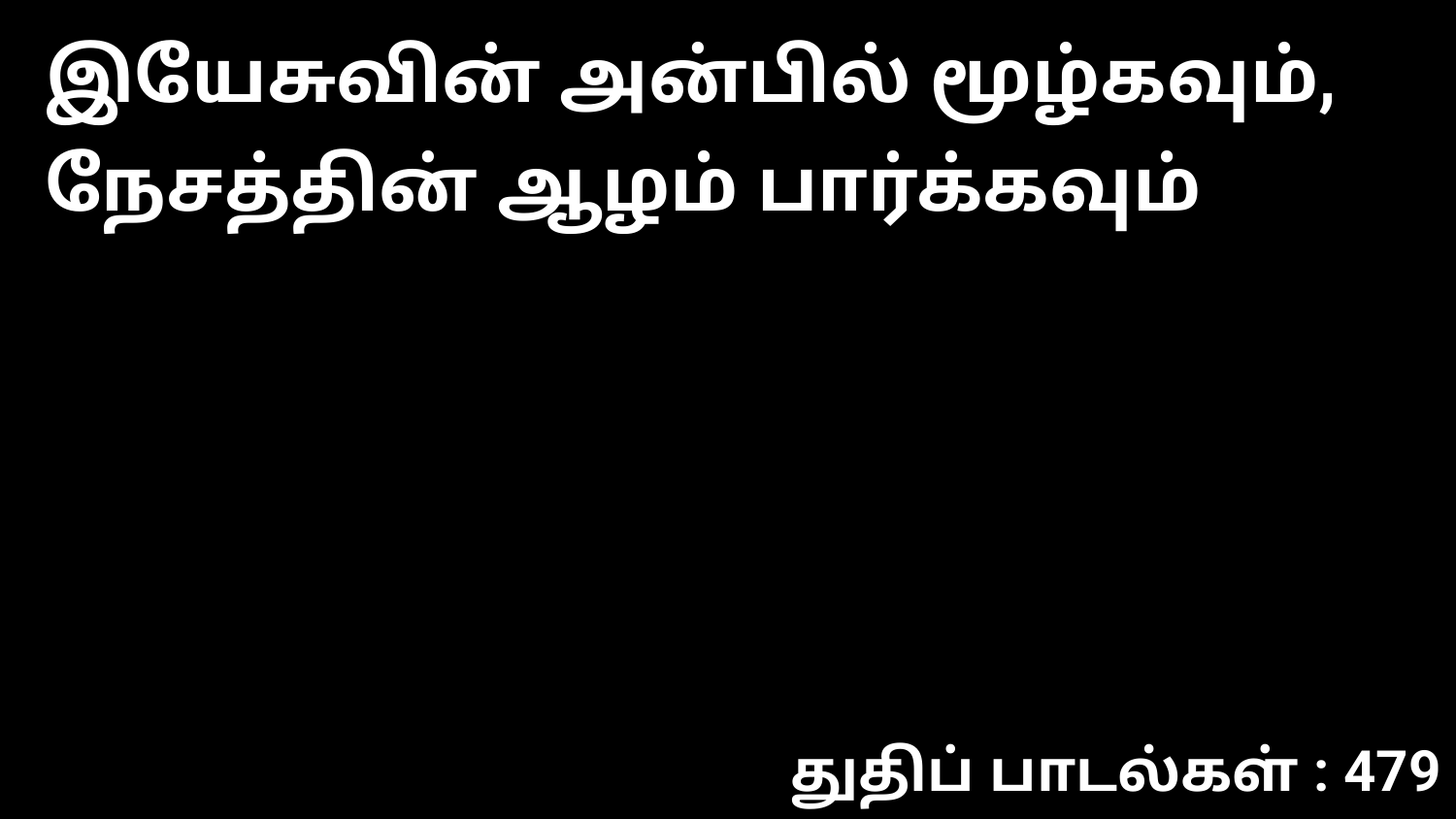

இயேசுவின் அன்பில் மூழ்கவும், நேசத்தின் ஆழம் பார்க்கவும்
துதிப் பாடல்கள் : 479